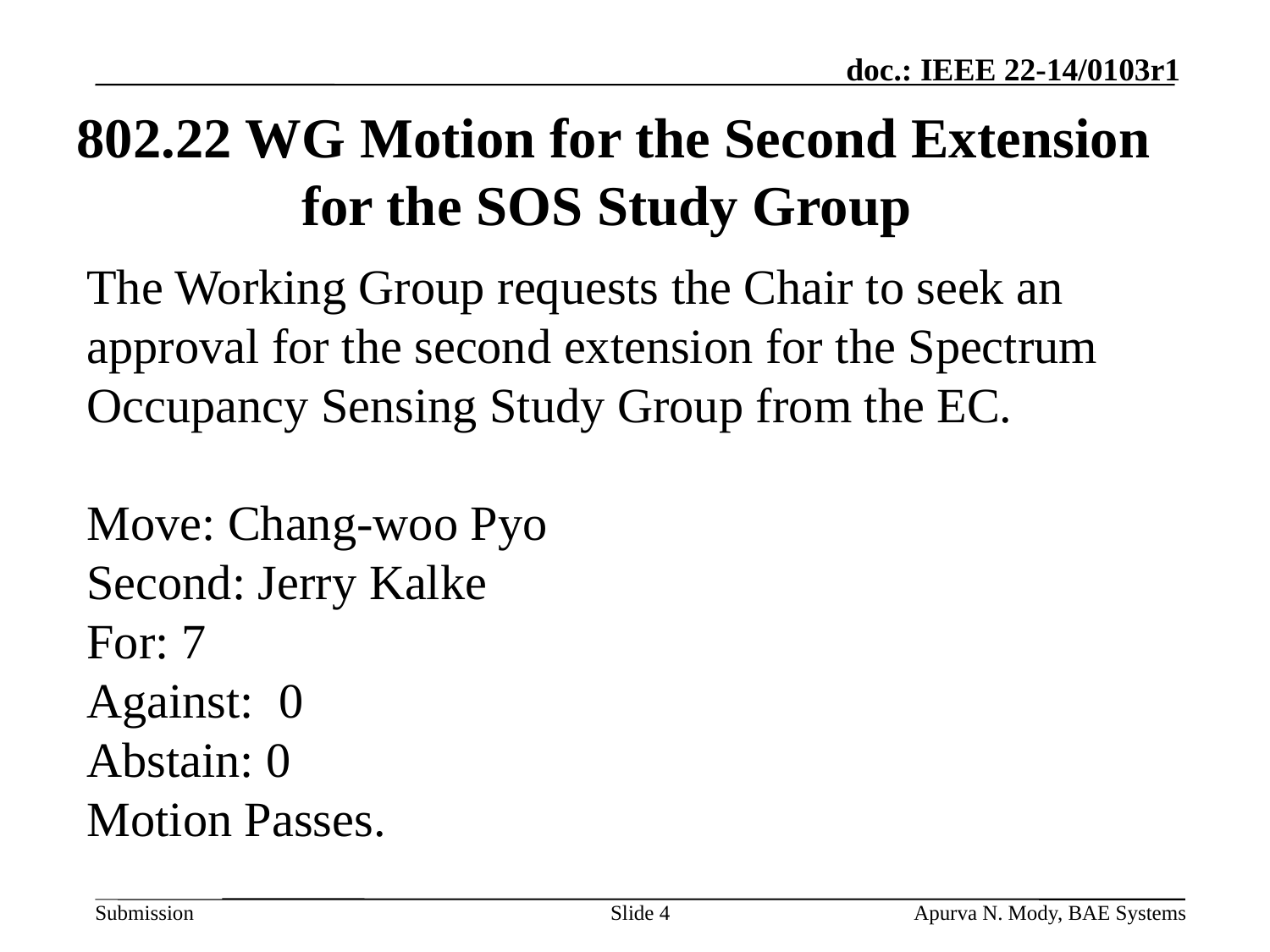

# 802.22 WG Motion for the Second Extension for the SOS Study Group
The Working Group requests the Chair to seek an approval for the second extension for the Spectrum Occupancy Sensing Study Group from the EC.

Move: Chang-woo Pyo
Second: Jerry Kalke
For: 7
Against:  0
Abstain: 0
Motion Passes.

Slide 4
Apurva N. Mody, BAE Systems